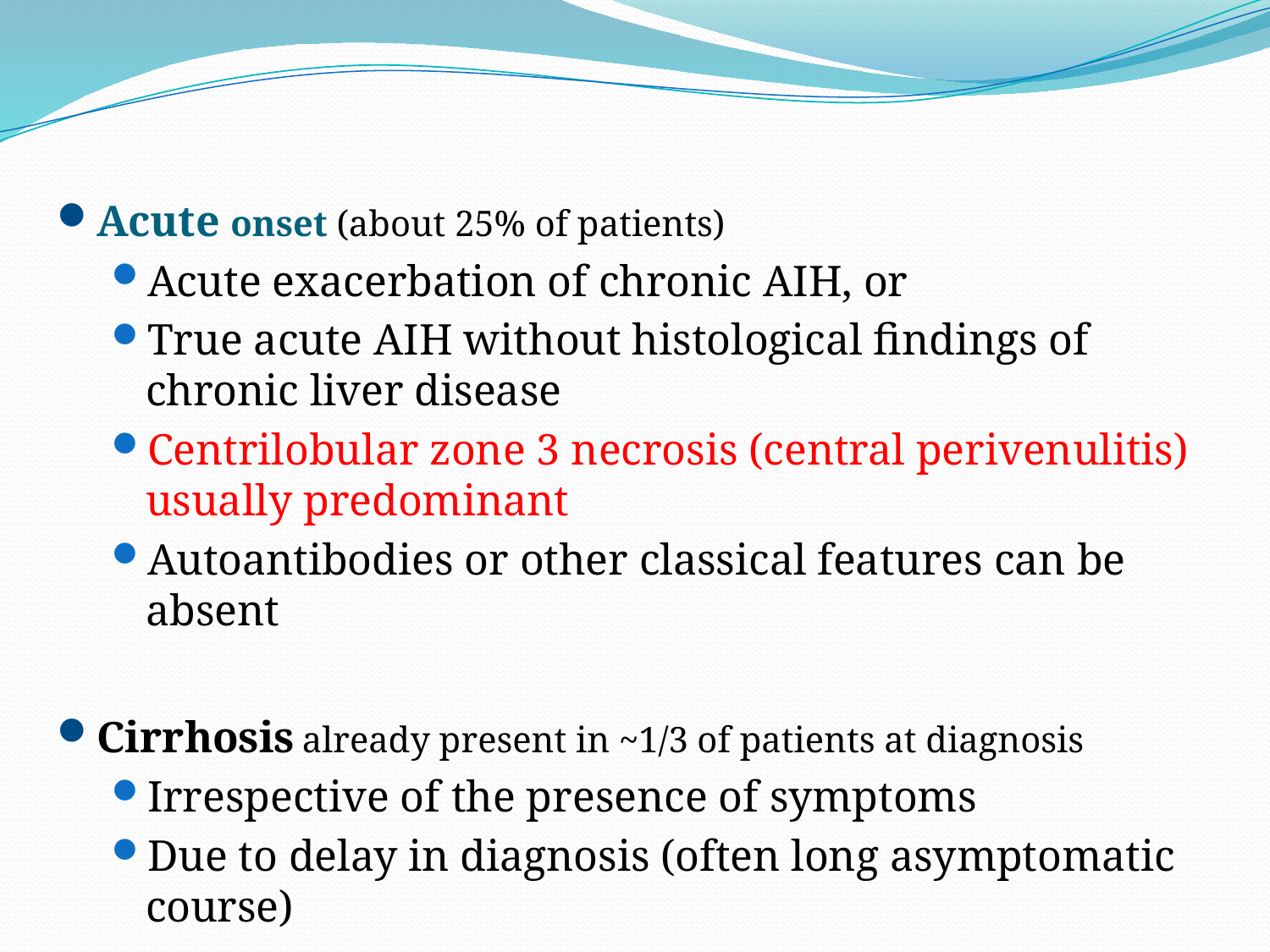

Acute onset (about 25% of patients)
Acute exacerbation of chronic AIH, or
True acute AIH without histological findings of chronic liver disease
Centrilobular zone 3 necrosis (central perivenulitis) usually predominant
Autoantibodies or other classical features can be absent

Cirrhosis already present in ~1/3 of patients at diagnosis
Irrespective of the presence of symptoms
Due to delay in diagnosis (often long asymptomatic course)